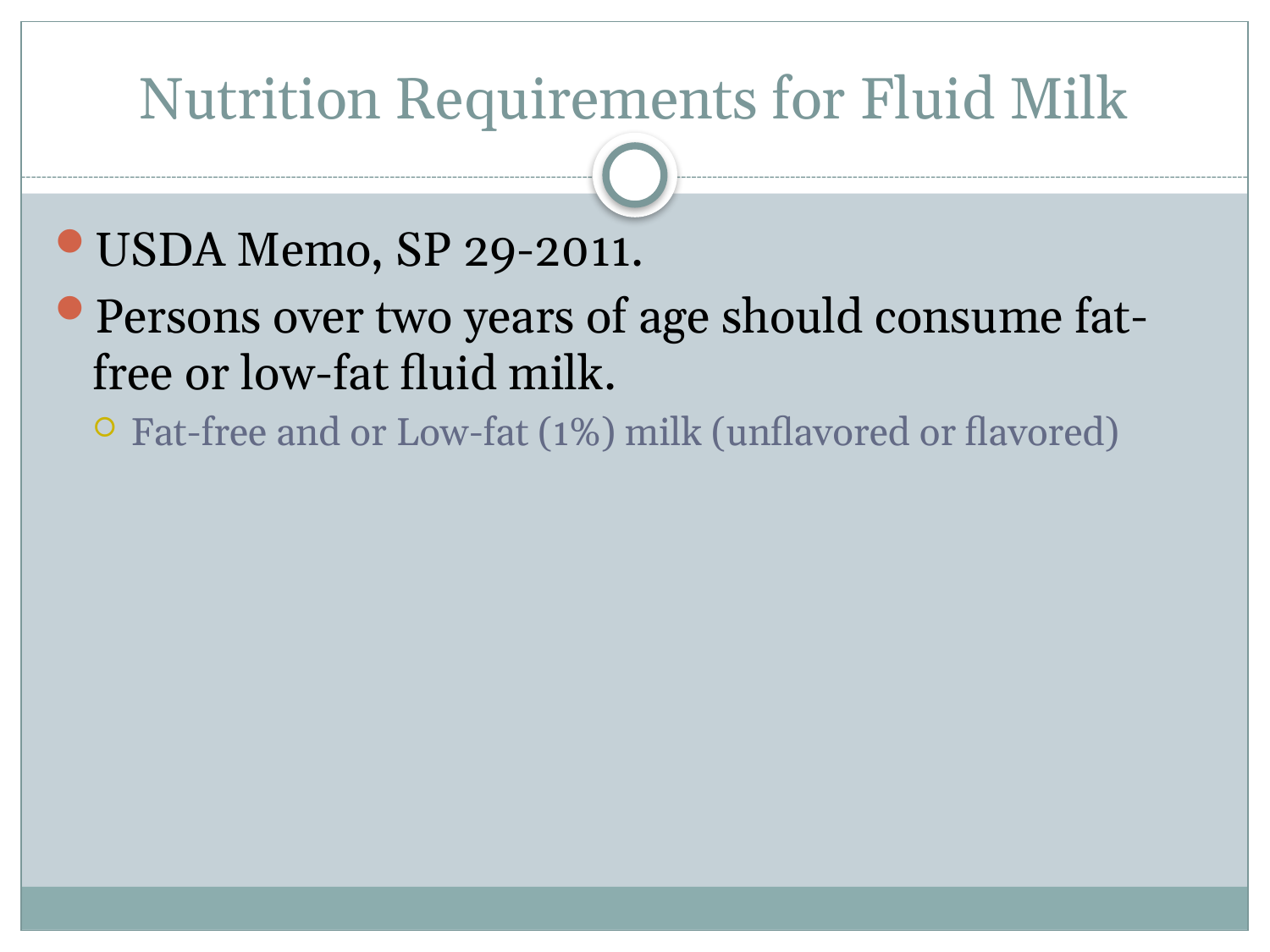

# Nutrition Requirements for Fluid Milk
USDA Memo, SP 29-2011.
Persons over two years of age should consume fat-free or low-fat fluid milk.
Fat-free and or Low-fat (1%) milk (unflavored or flavored)